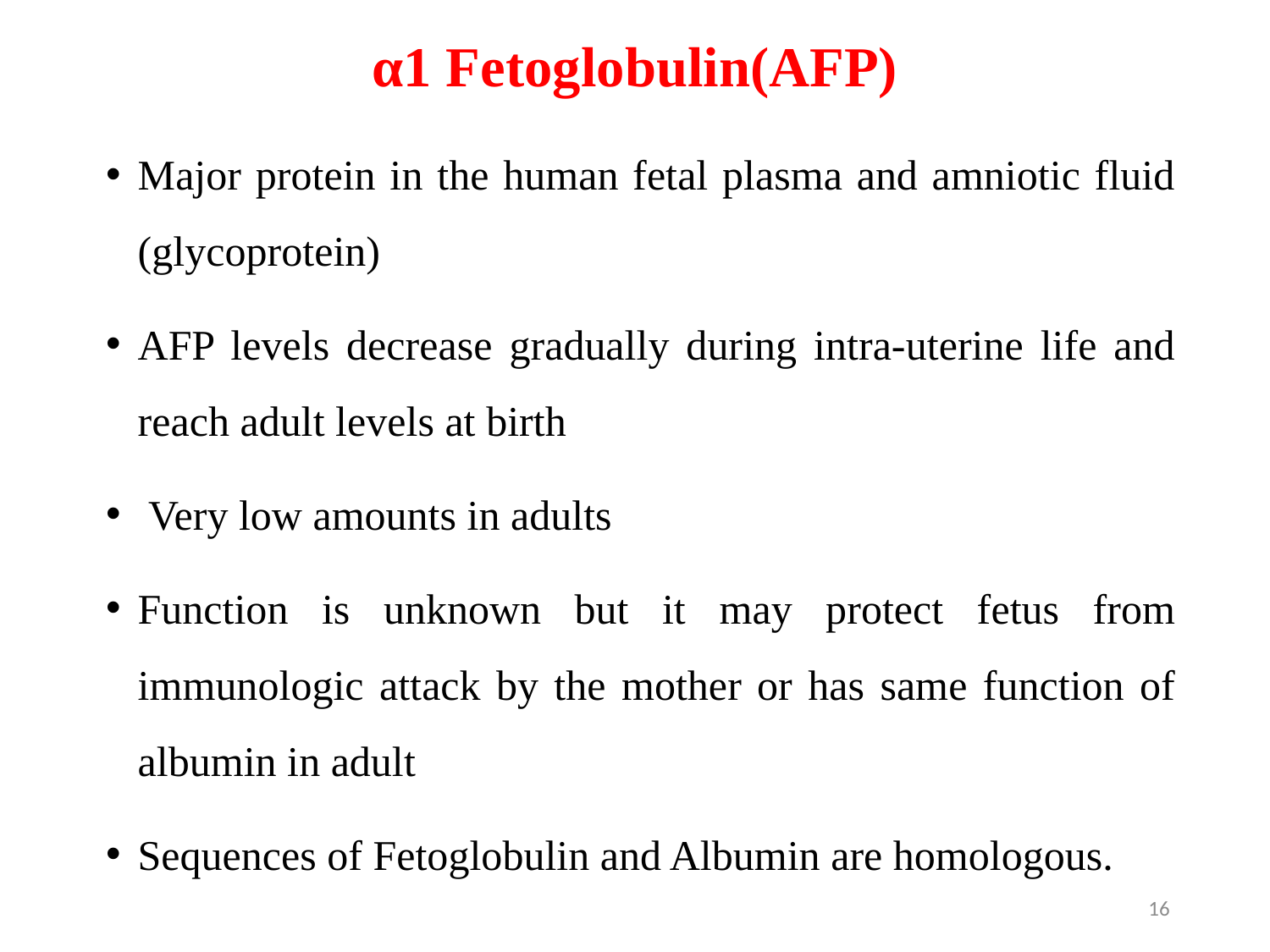

# α1 Fetoglobulin(AFP)
Major protein in the human fetal plasma and amniotic fluid (glycoprotein)
AFP levels decrease gradually during intra-uterine life and reach adult levels at birth
 Very low amounts in adults
Function is unknown but it may protect fetus from immunologic attack by the mother or has same function of albumin in adult
Sequences of Fetoglobulin and Albumin are homologous.
16